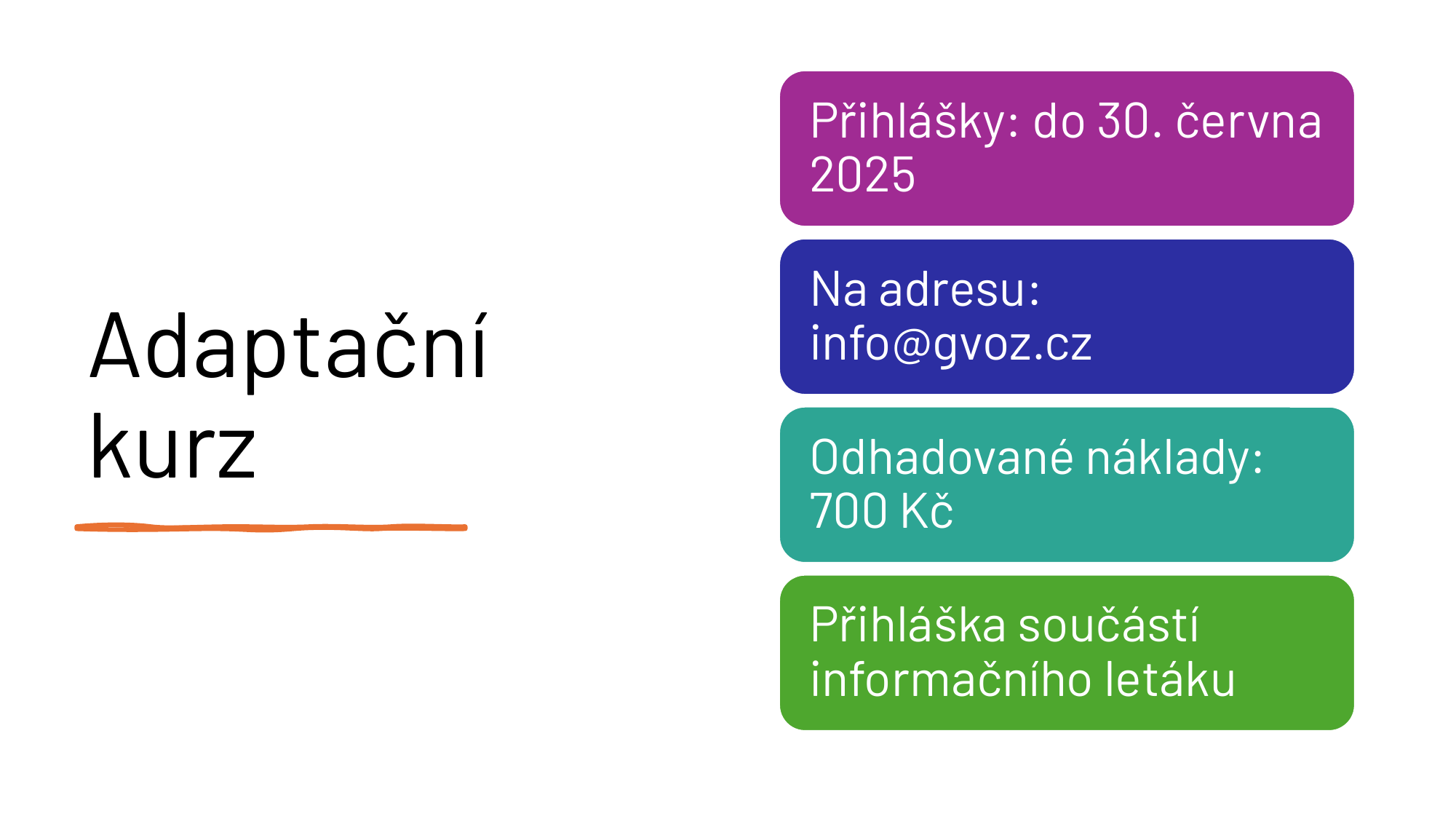

Přihlášky: do 30. června 2025
Na adresu: info@gvoz.cz
Odhadované náklady:
700 Kč
Přihláška součástí informačního letáku
# Adaptační kurz